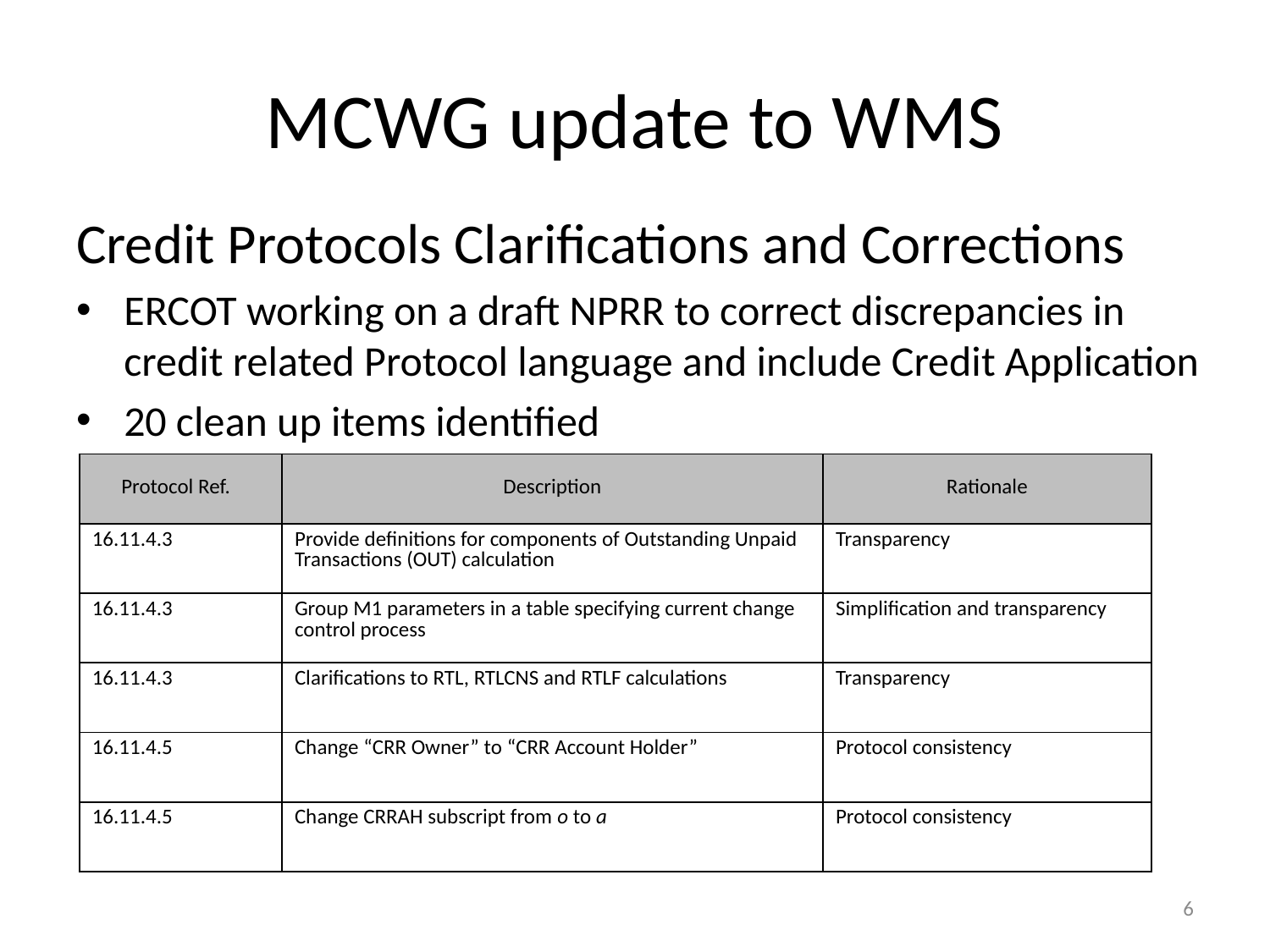

# MCWG update to WMS
Credit Protocols Clarifications and Corrections
ERCOT working on a draft NPRR to correct discrepancies in credit related Protocol language and include Credit Application
20 clean up items identified
| Protocol Ref. | Description | Rationale |
| --- | --- | --- |
| 16.11.4.3 | Provide definitions for components of Outstanding Unpaid Transactions (OUT) calculation | Transparency |
| 16.11.4.3 | Group M1 parameters in a table specifying current change control process | Simplification and transparency |
| 16.11.4.3 | Clarifications to RTL, RTLCNS and RTLF calculations | Transparency |
| 16.11.4.5 | Change “CRR Owner” to “CRR Account Holder” | Protocol consistency |
| 16.11.4.5 | Change CRRAH subscript from o to a | Protocol consistency |
6